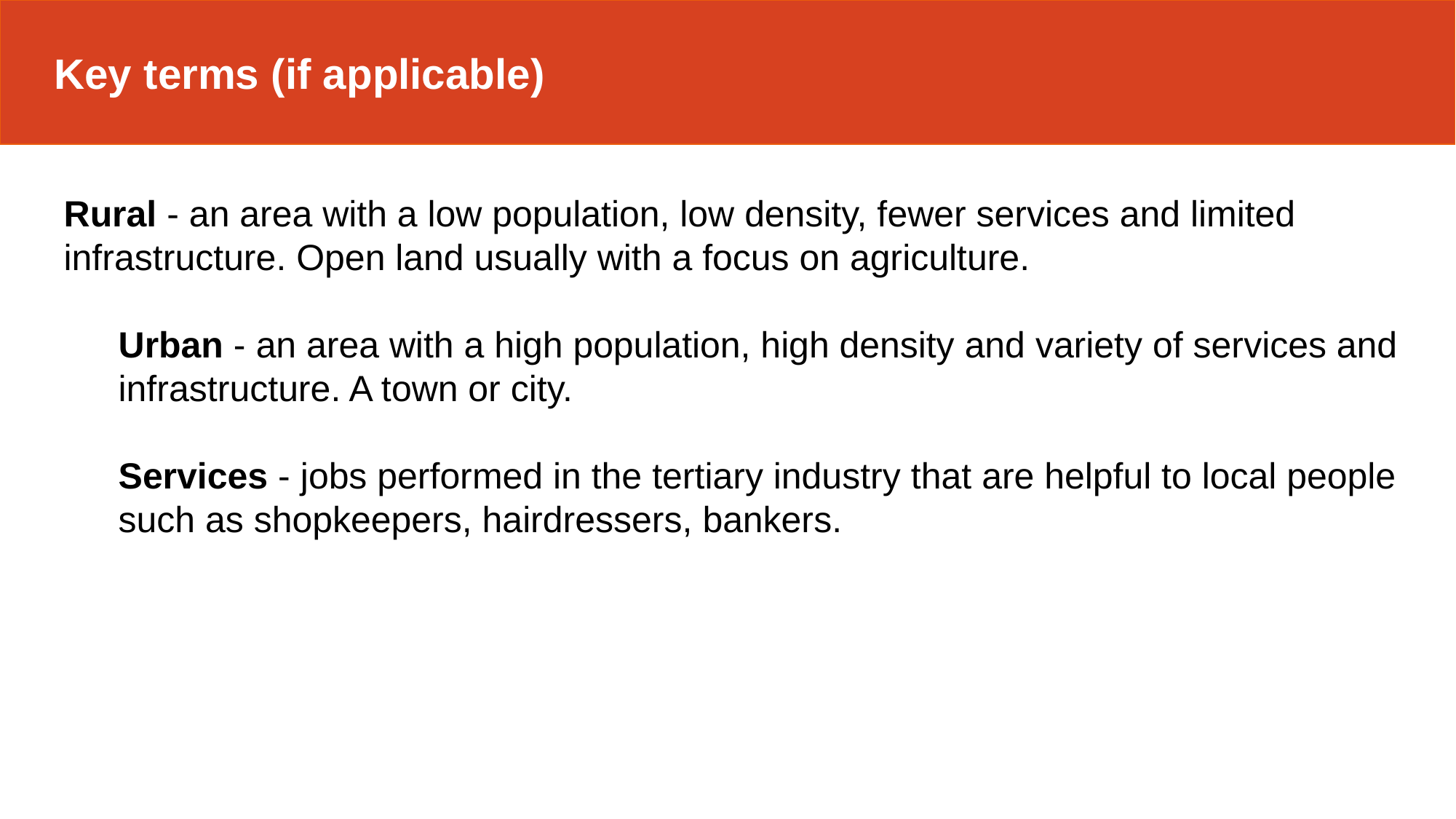

Key terms (if applicable)
Rural - an area with a low population, low density, fewer services and limited infrastructure. Open land usually with a focus on agriculture.

Urban - an area with a high population, high density and variety of services and infrastructure. A town or city.

Services - jobs performed in the tertiary industry that are helpful to local people such as shopkeepers, hairdressers, bankers.